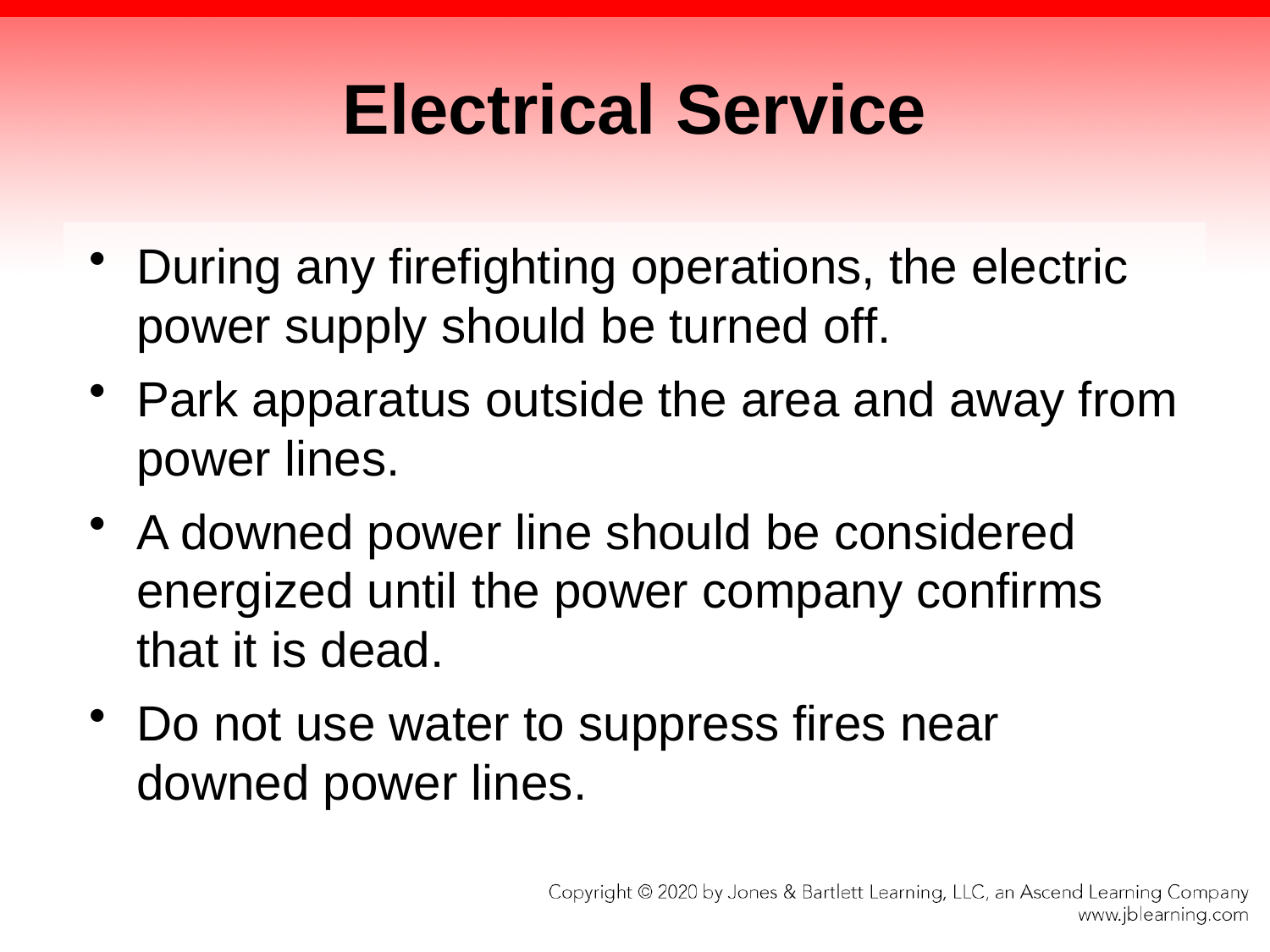

# Electrical Service
During any firefighting operations, the electric power supply should be turned off.
Park apparatus outside the area and away from power lines.
A downed power line should be considered energized until the power company confirms that it is dead.
Do not use water to suppress fires near downed power lines.